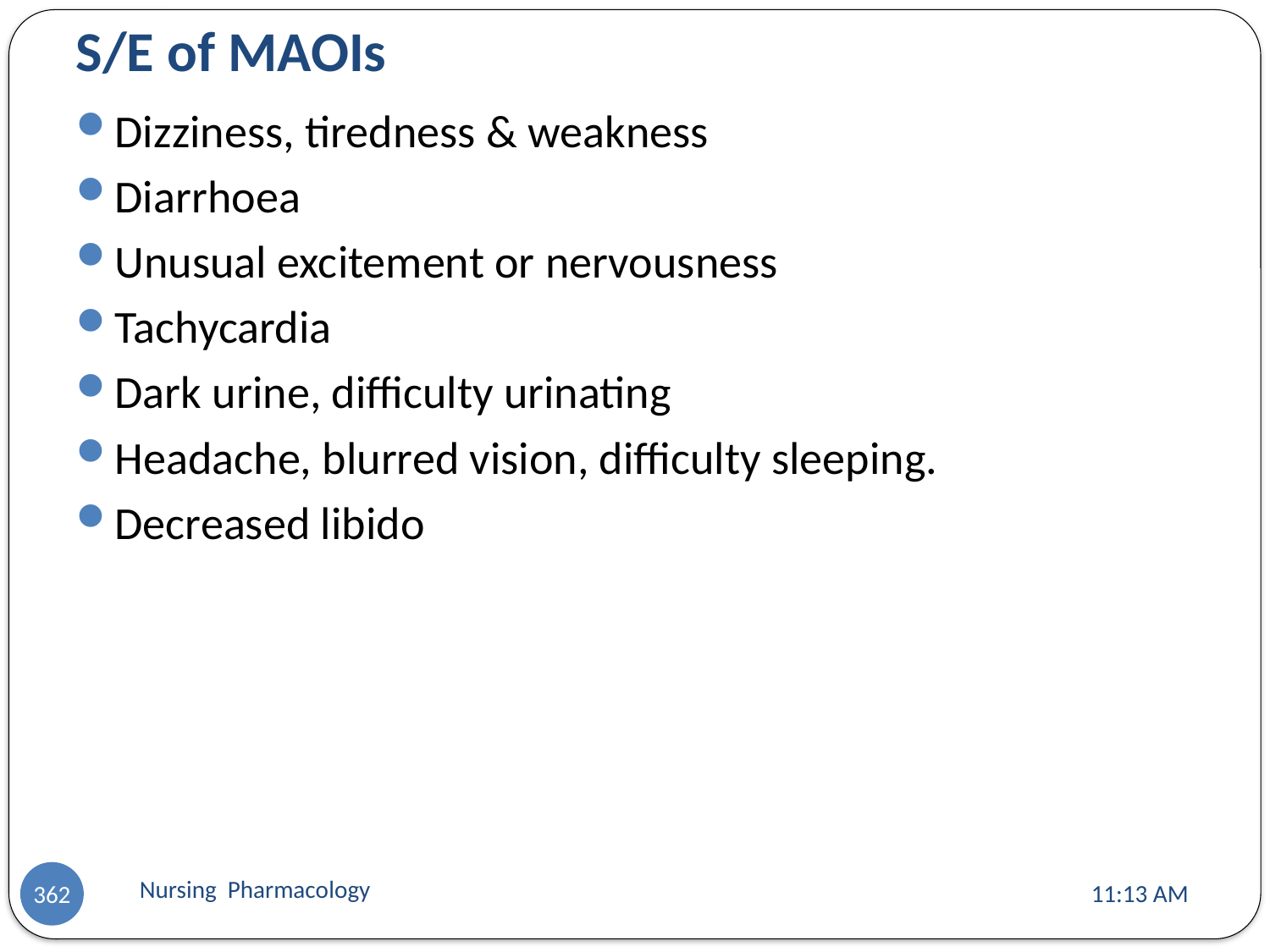

# S/E of MAOIs
Dizziness, tiredness & weakness
Diarrhoea
Unusual excitement or nervousness
Tachycardia
Dark urine, difficulty urinating
Headache, blurred vision, difficulty sleeping.
Decreased libido

Nursing  Pharmacology
11:13 AM
362